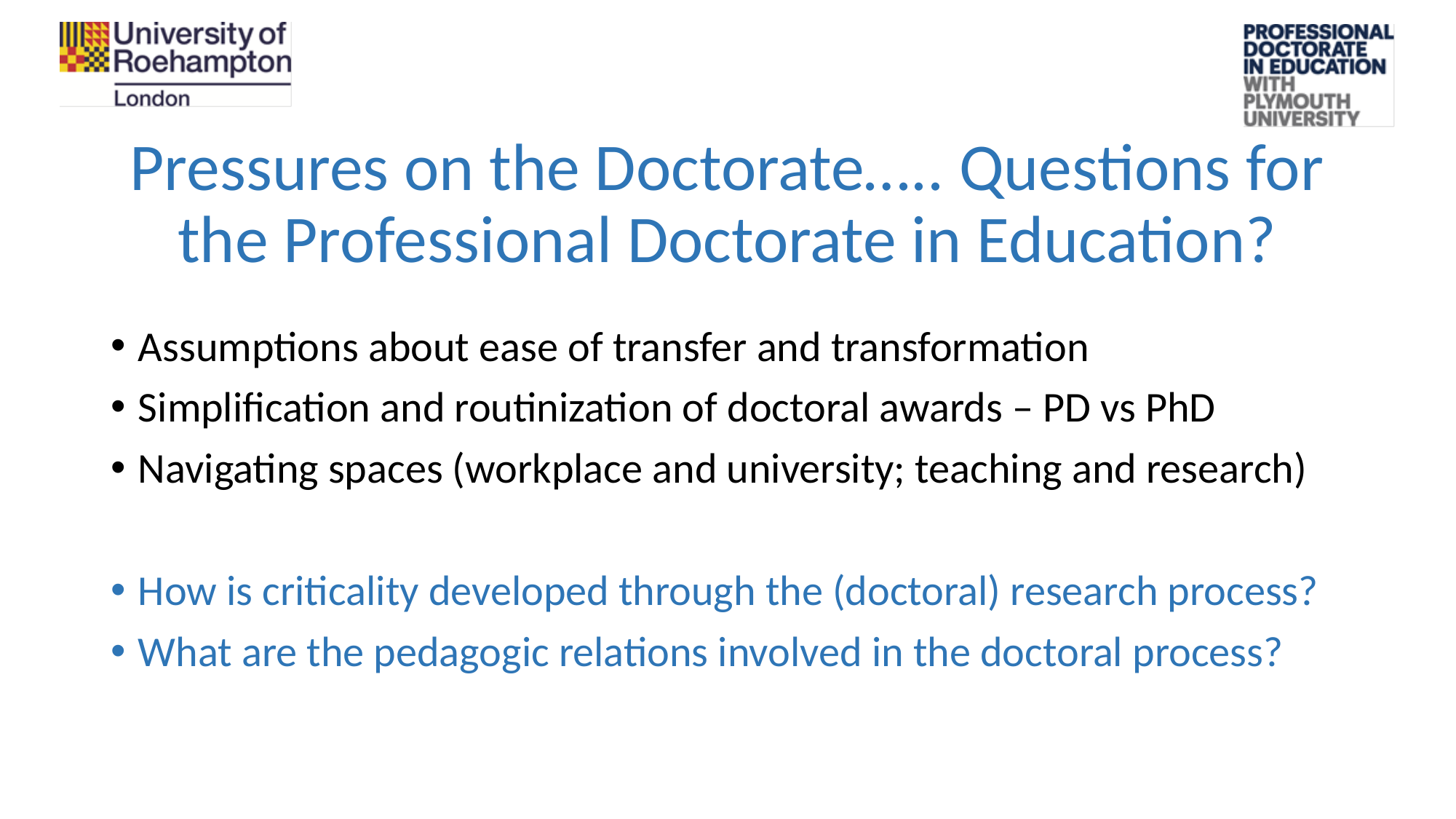

# Pressures on the Doctorate….. Questions for the Professional Doctorate in Education?
Assumptions about ease of transfer and transformation
Simplification and routinization of doctoral awards – PD vs PhD
Navigating spaces (workplace and university; teaching and research)

How is criticality developed through the (doctoral) research process?
What are the pedagogic relations involved in the doctoral process?